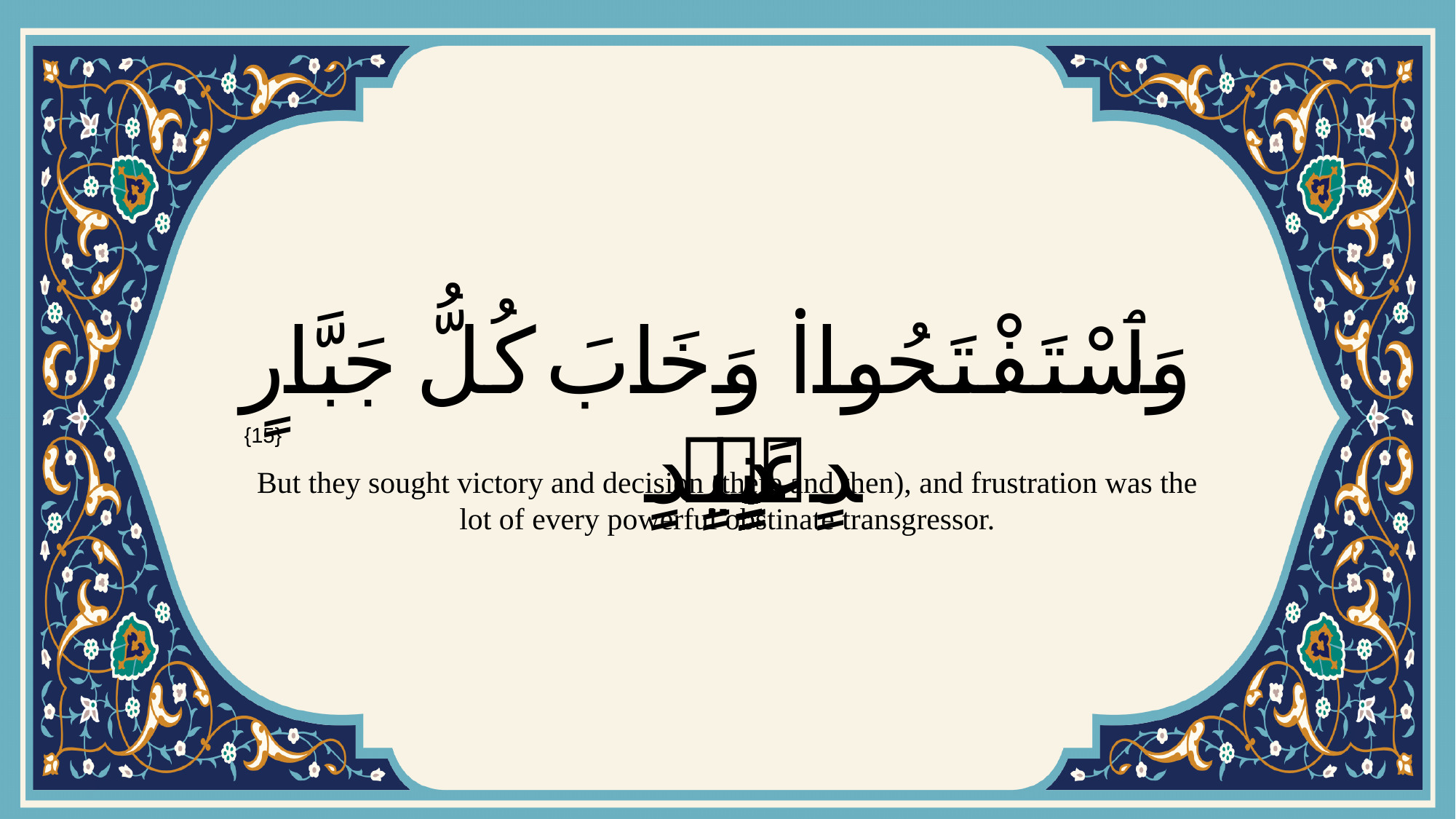

# وَٱسْتَفْتَحُوا۟ وَخَابَ كُلُّ جَبَّارٍ عَنِيدٍۢ
{15}
But they sought victory and decision (there and then), and frustration was the lot of every powerful obstinate transgressor.